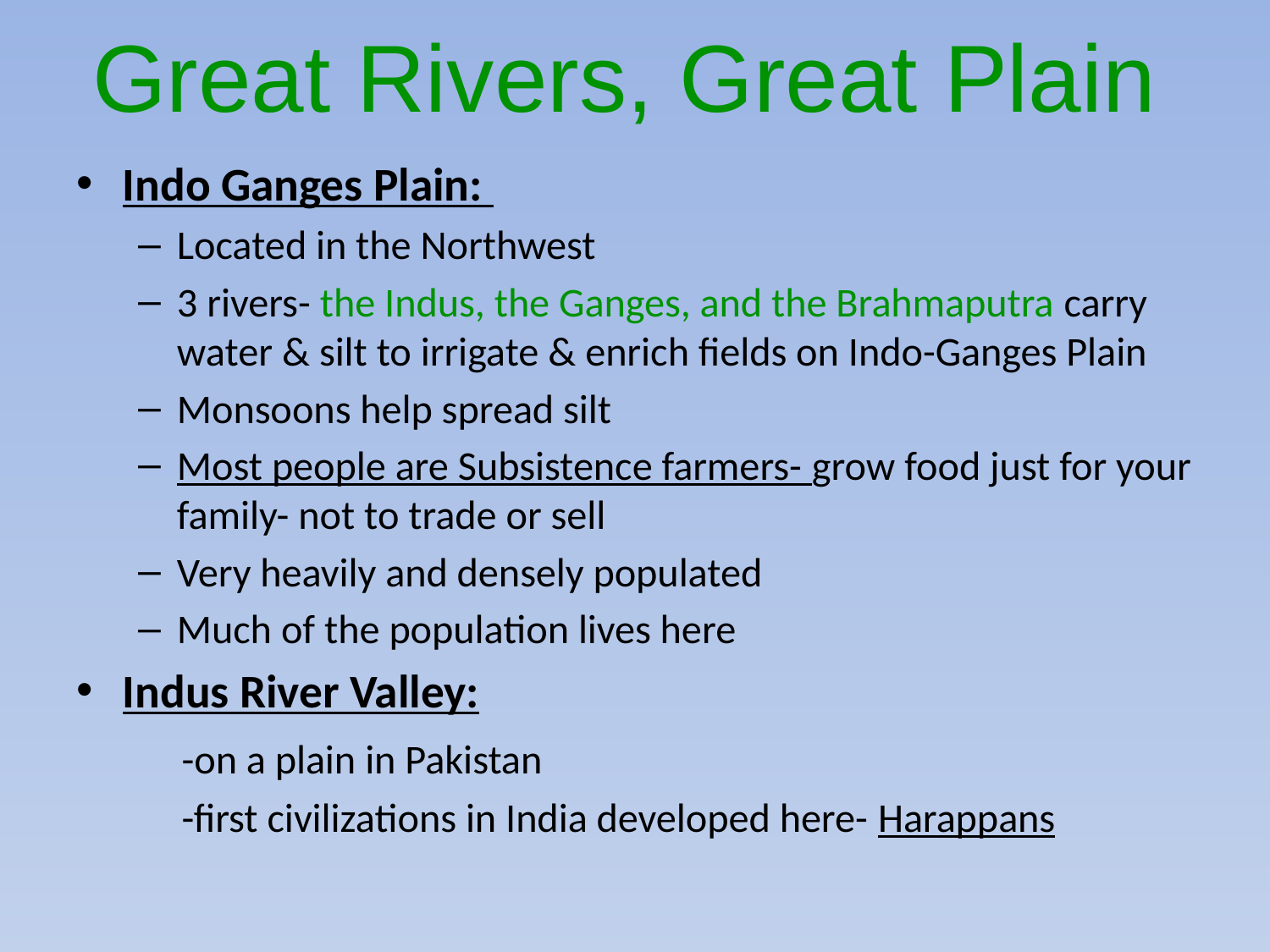

Great Rivers, Great Plain
Indo Ganges Plain:
Located in the Northwest
3 rivers- the Indus, the Ganges, and the Brahmaputra carry water & silt to irrigate & enrich fields on Indo-Ganges Plain
Monsoons help spread silt
Most people are Subsistence farmers- grow food just for your family- not to trade or sell
Very heavily and densely populated
Much of the population lives here
Indus River Valley:
	-on a plain in Pakistan
	-first civilizations in India developed here- Harappans